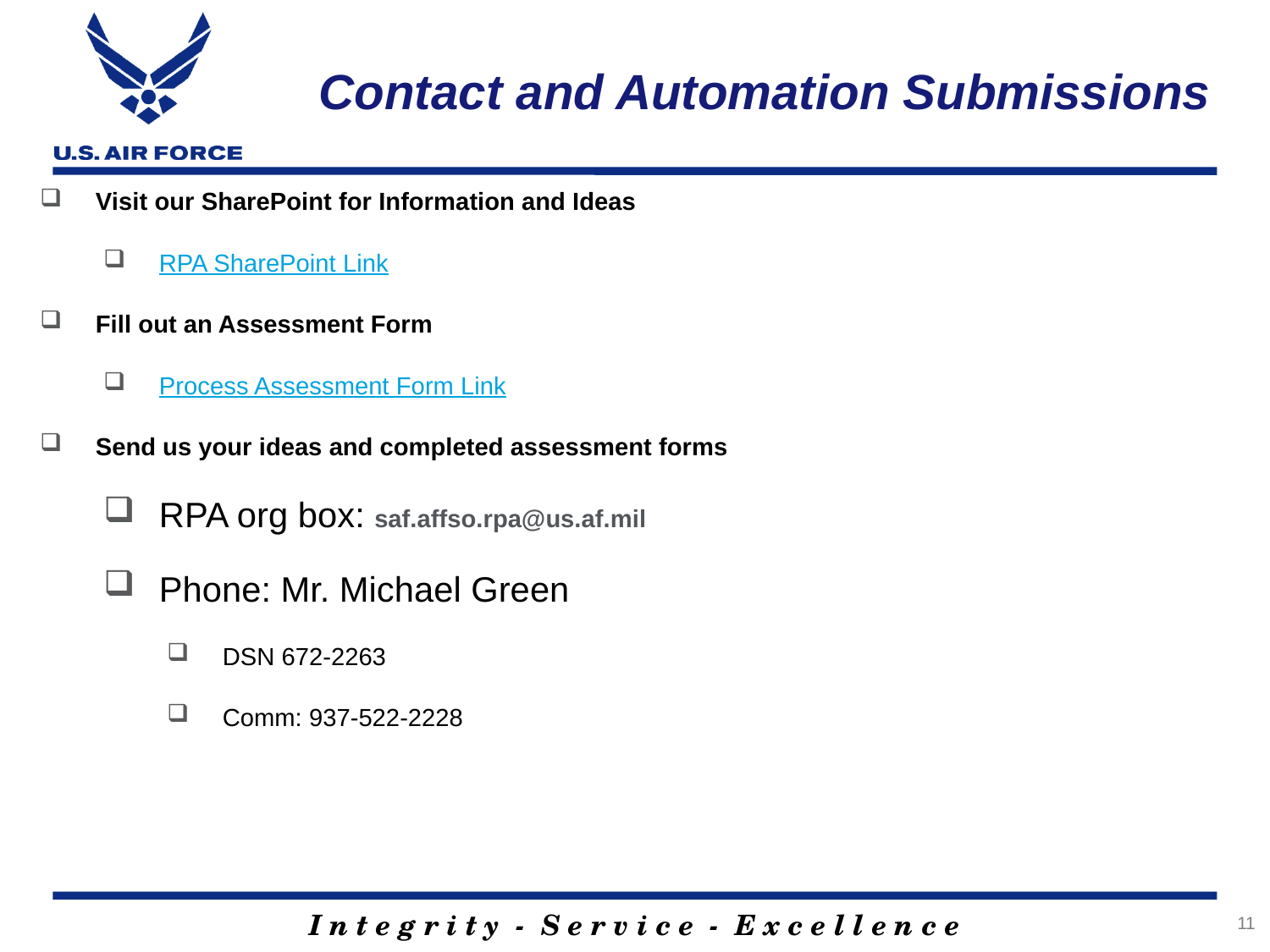

# Contact and Automation Submissions
Visit our SharePoint for Information and Ideas
RPA SharePoint Link
Fill out an Assessment Form
Process Assessment Form Link
Send us your ideas and completed assessment forms
RPA org box: saf.affso.rpa@us.af.mil
Phone: Mr. Michael Green
DSN 672-2263
Comm: 937-522-2228

11